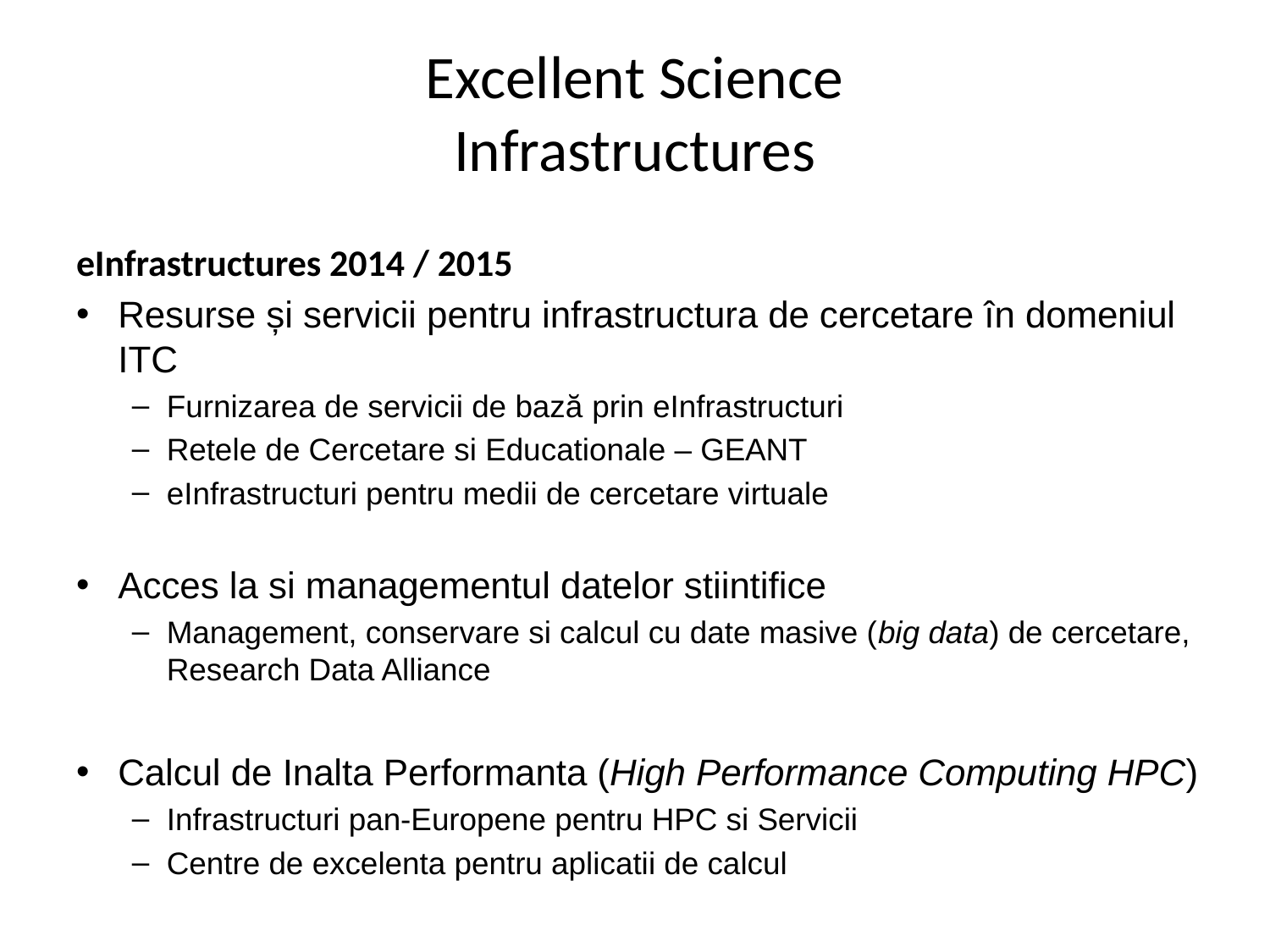

# Excellent Science Infrastructures
eInfrastructures 2014 / 2015
Resurse și servicii pentru infrastructura de cercetare în domeniul ITC
Furnizarea de servicii de bază prin eInfrastructuri
Retele de Cercetare si Educationale – GEANT
eInfrastructuri pentru medii de cercetare virtuale

Acces la si managementul datelor stiintifice
Management, conservare si calcul cu date masive (big data) de cercetare, Research Data Alliance

Calcul de Inalta Performanta (High Performance Computing HPC)
Infrastructuri pan-Europene pentru HPC si Servicii
Centre de excelenta pentru aplicatii de calcul